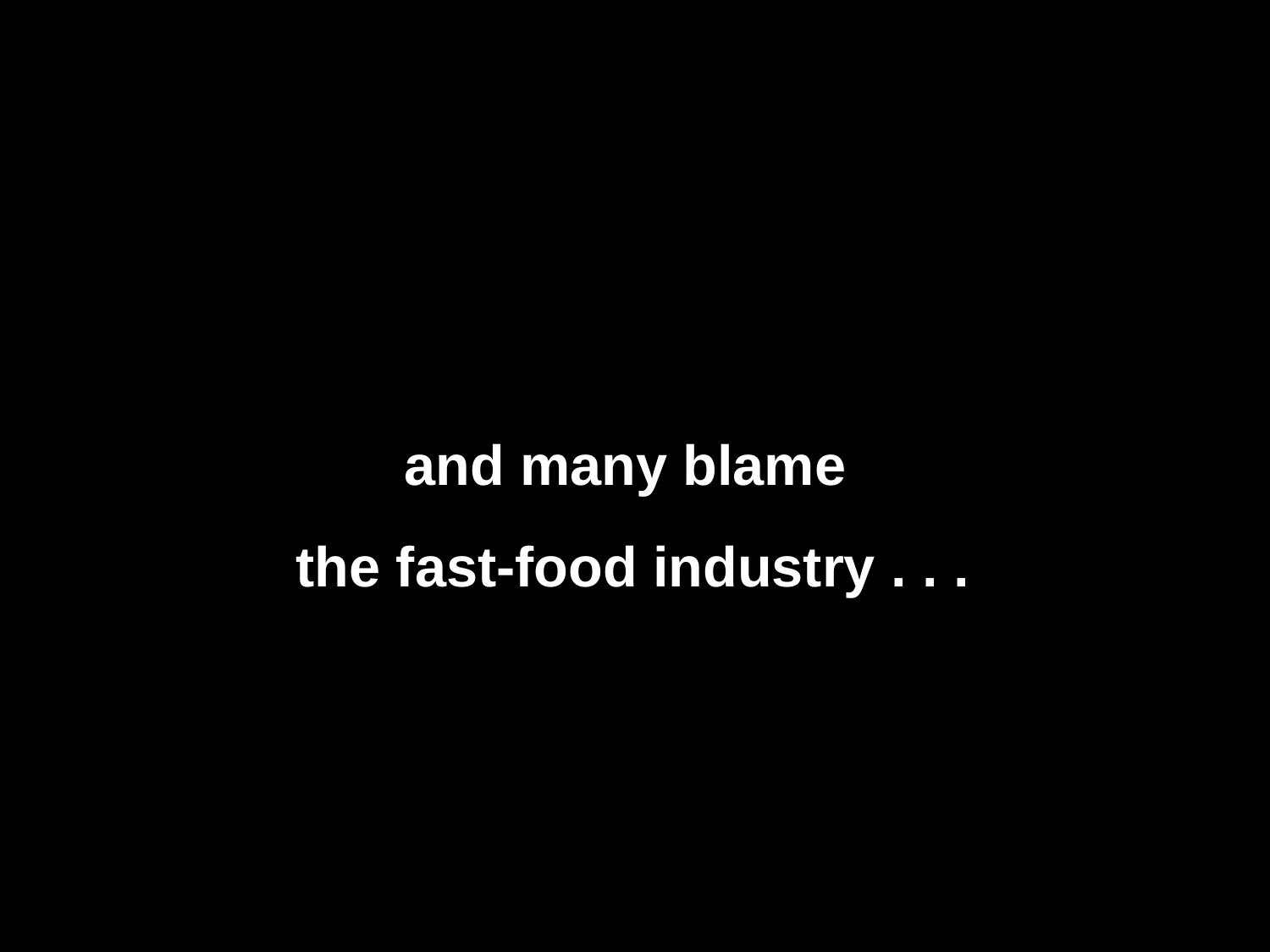

and many blame
the fast-food industry . . .